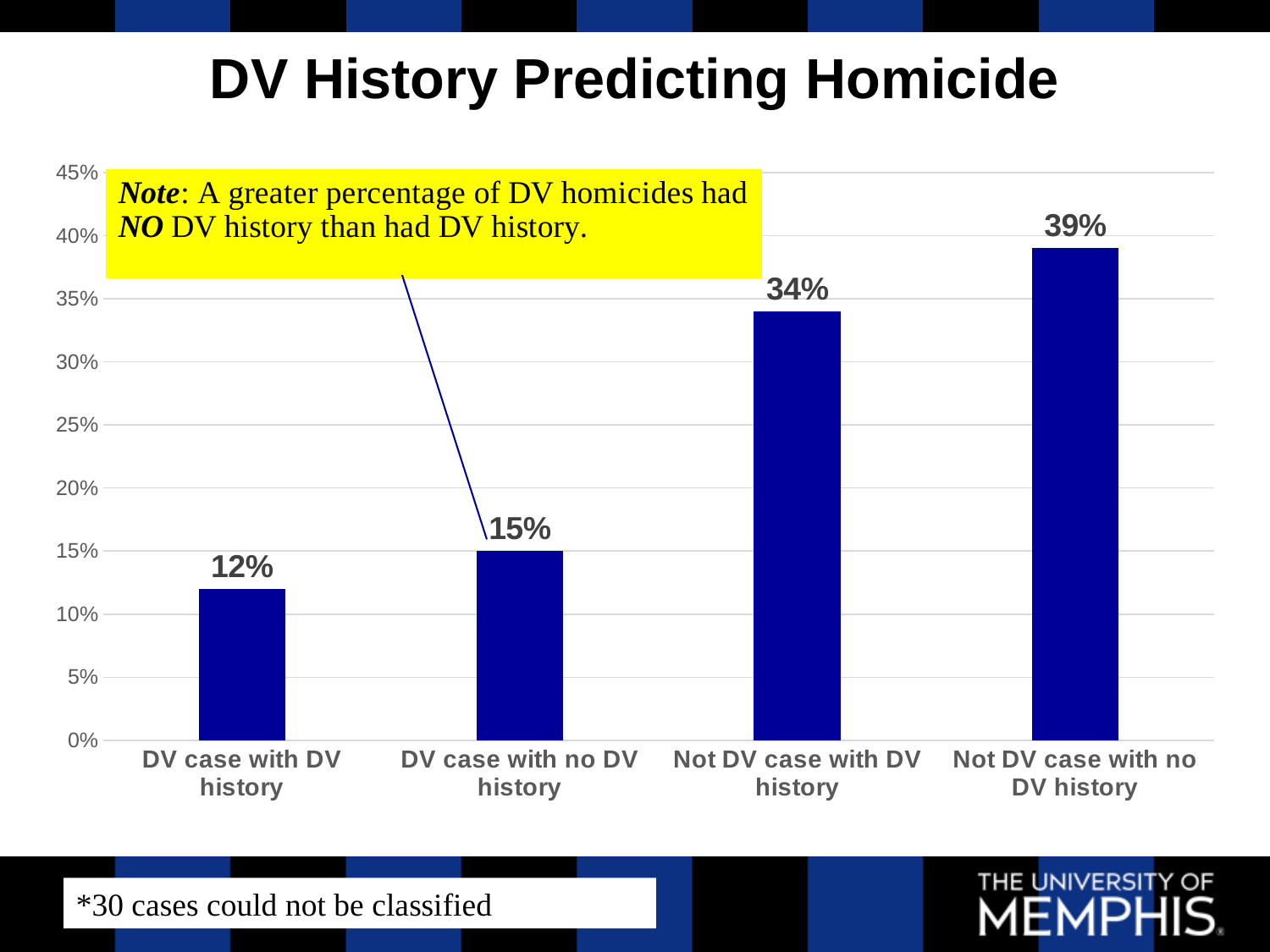

# DV History Predicting Homicide

### Chart

| Category | Column1 |
|---|---|
| DV case with DV history | 0.12 |
| DV case with no DV history | 0.15 |
| Not DV case with DV history | 0.34 |
| Not DV case with no DV history | 0.39 |
*30 cases could not be classified